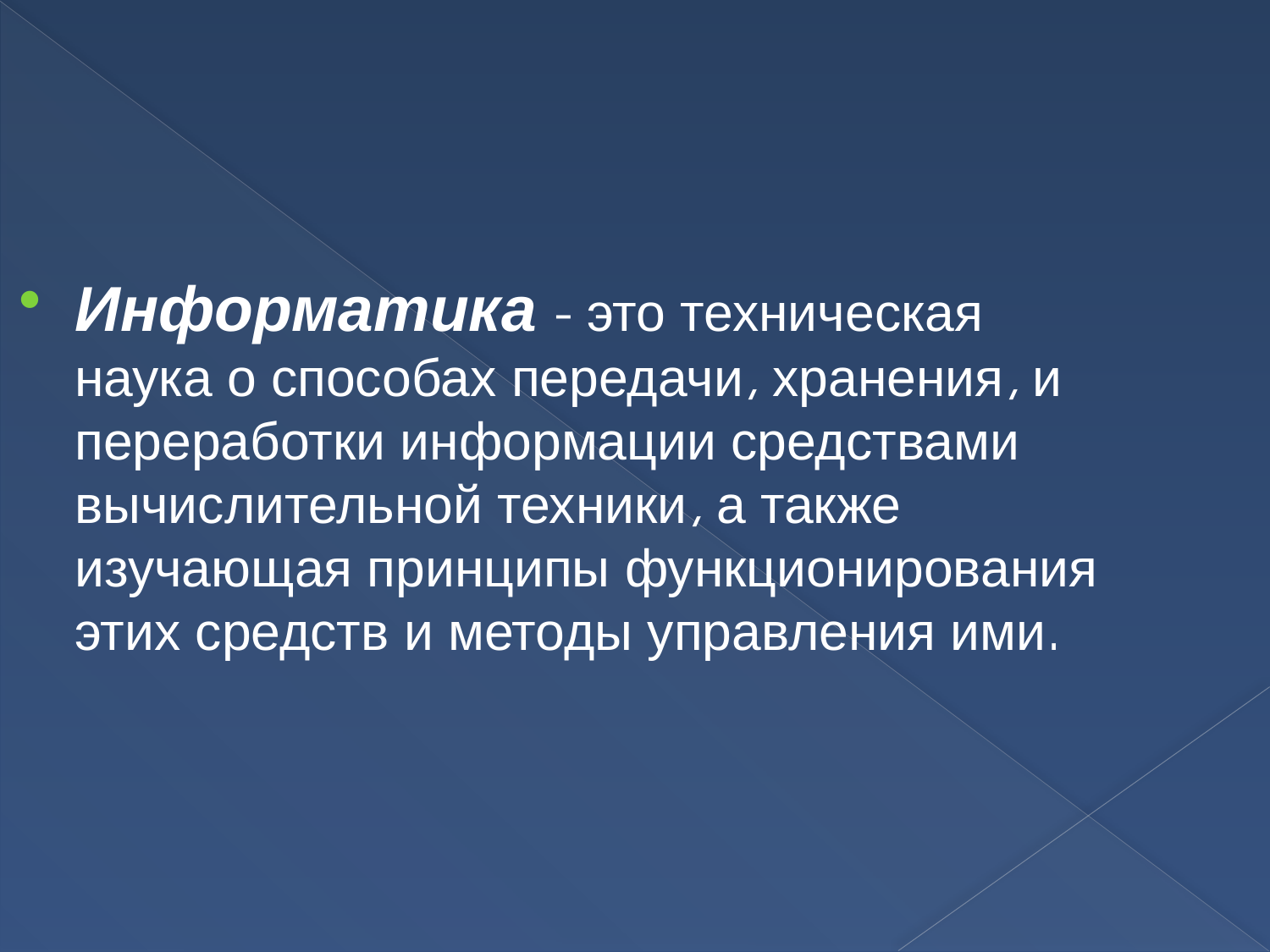

Информатика - это техническая наука о способах передачи, хранения, и переработки информации средствами вычислительной техники, а также изучающая принципы функционирования этих средств и методы управления ими.